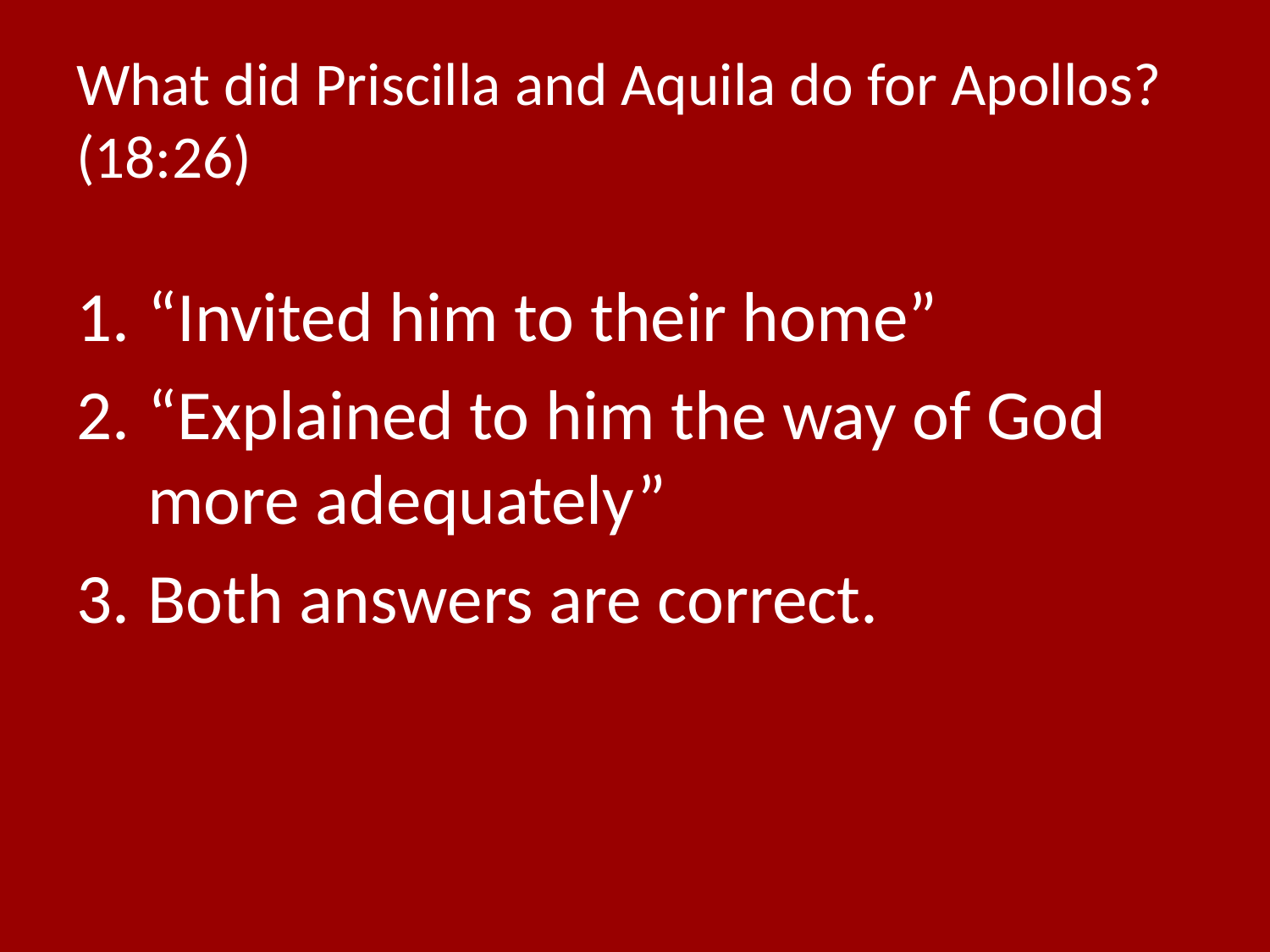

# What did Priscilla and Aquila do for Apollos?  (18:26)
“Invited him to their home”
“Explained to him the way of God more adequately”
Both answers are correct.